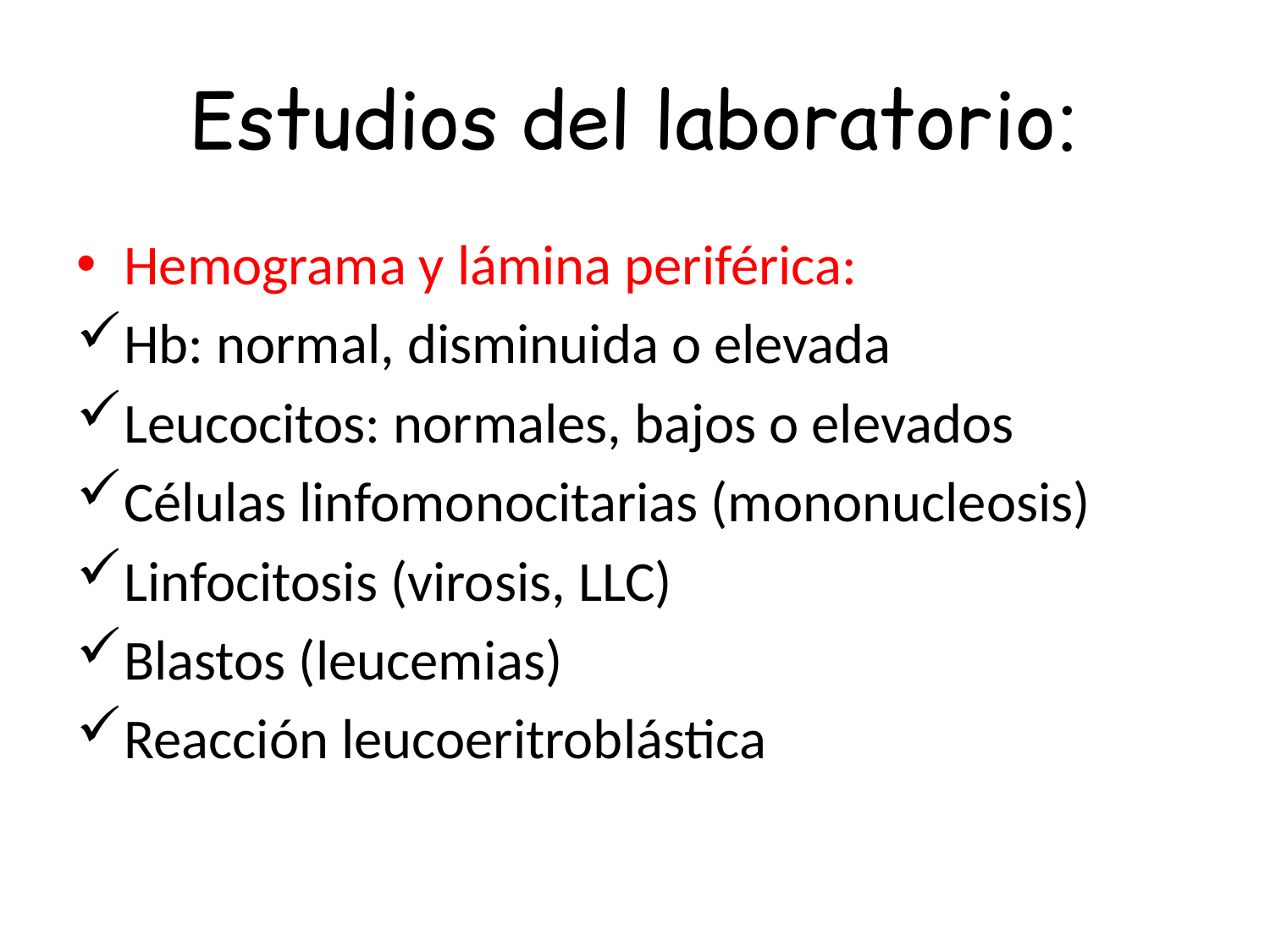

# Estudios del laboratorio:
Hemograma y lámina periférica:
Hb: normal, disminuida o elevada
Leucocitos: normales, bajos o elevados
Células linfomonocitarias (mononucleosis)
Linfocitosis (virosis, LLC)
Blastos (leucemias)
Reacción leucoeritroblástica